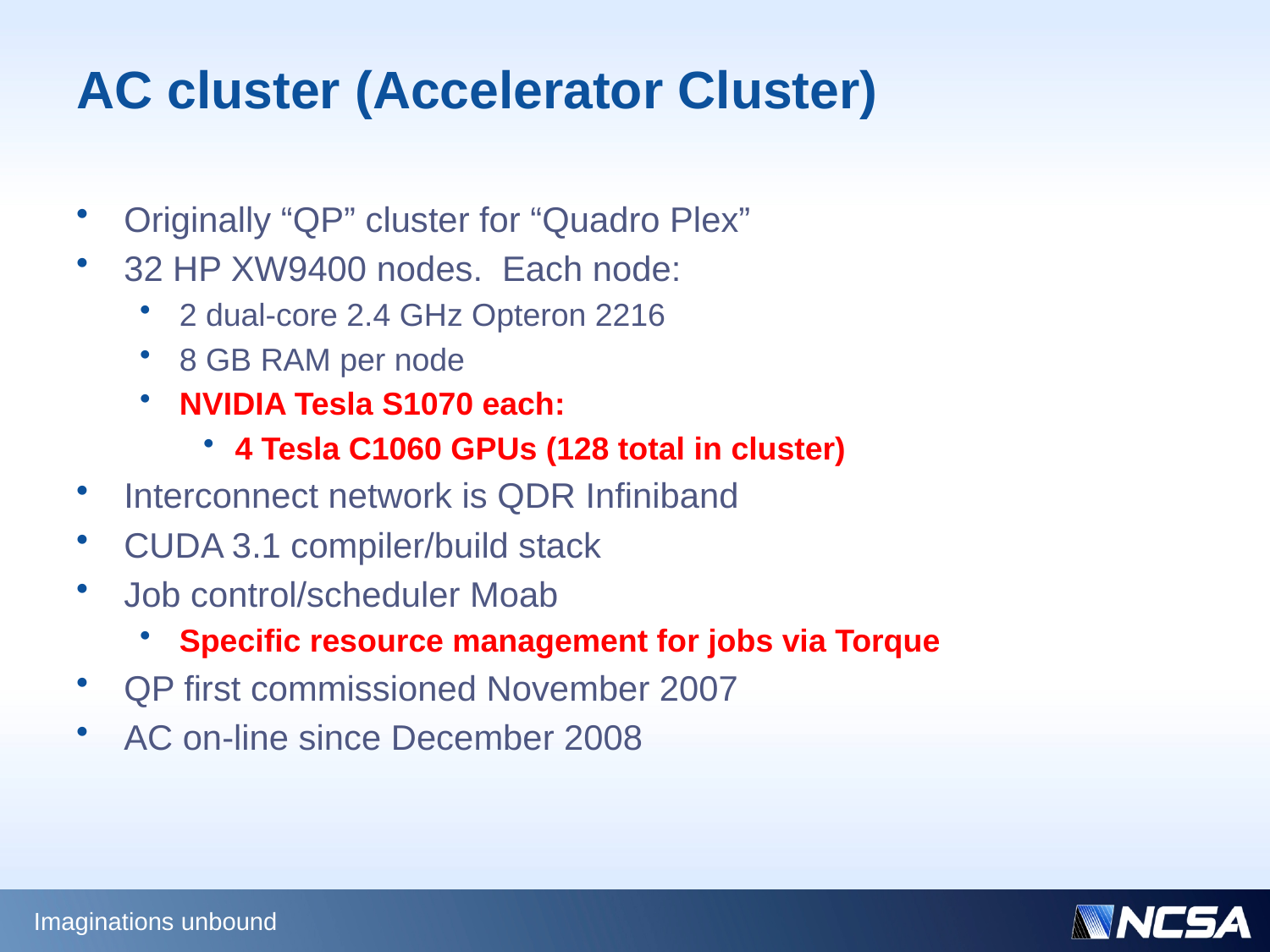

# AC cluster (Accelerator Cluster)
Originally “QP” cluster for “Quadro Plex”
32 HP XW9400 nodes.  Each node:
2 dual-core 2.4 GHz Opteron 2216
8 GB RAM per node
NVIDIA Tesla S1070 each:
4 Tesla C1060 GPUs (128 total in cluster)
Interconnect network is QDR Infiniband
CUDA 3.1 compiler/build stack
Job control/scheduler Moab
Specific resource management for jobs via Torque
QP first commissioned November 2007
AC on-line since December 2008

Imaginations unbound